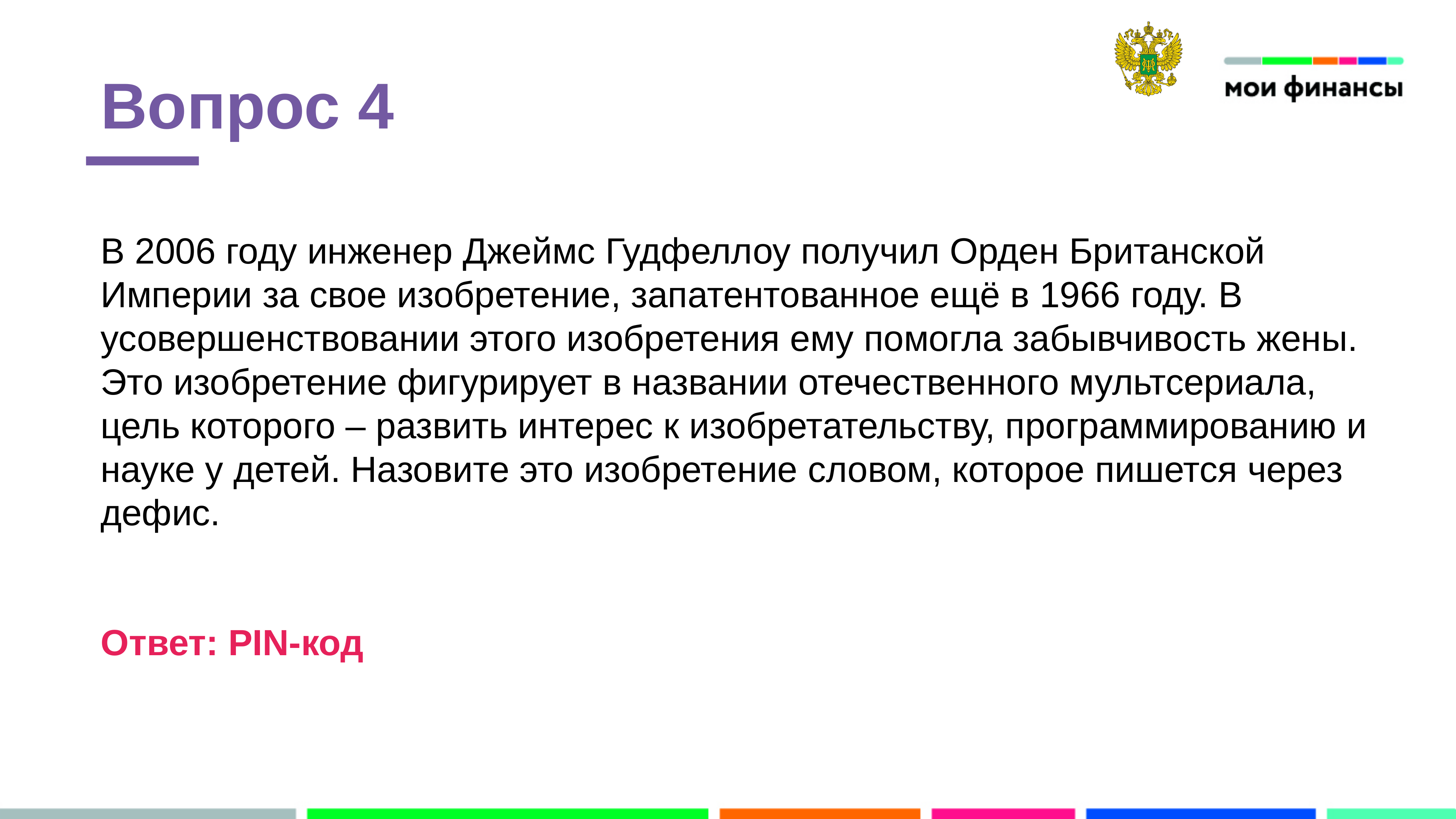

Вопрос 4

В 2006 году инженер Джеймс Гудфеллоу получил Орден Британской Империи за свое изобретение, запатентованное ещё в 1966 году. В усовершенствовании этого изобретения ему помогла забывчивость жены.
Это изобретение фигурирует в названии отечественного мультсериала, цель которого – развить интерес к изобретательству, программированию и науке у детей. Назовите это изобретение словом, которое пишется через дефис.
Ответ: PIN-код